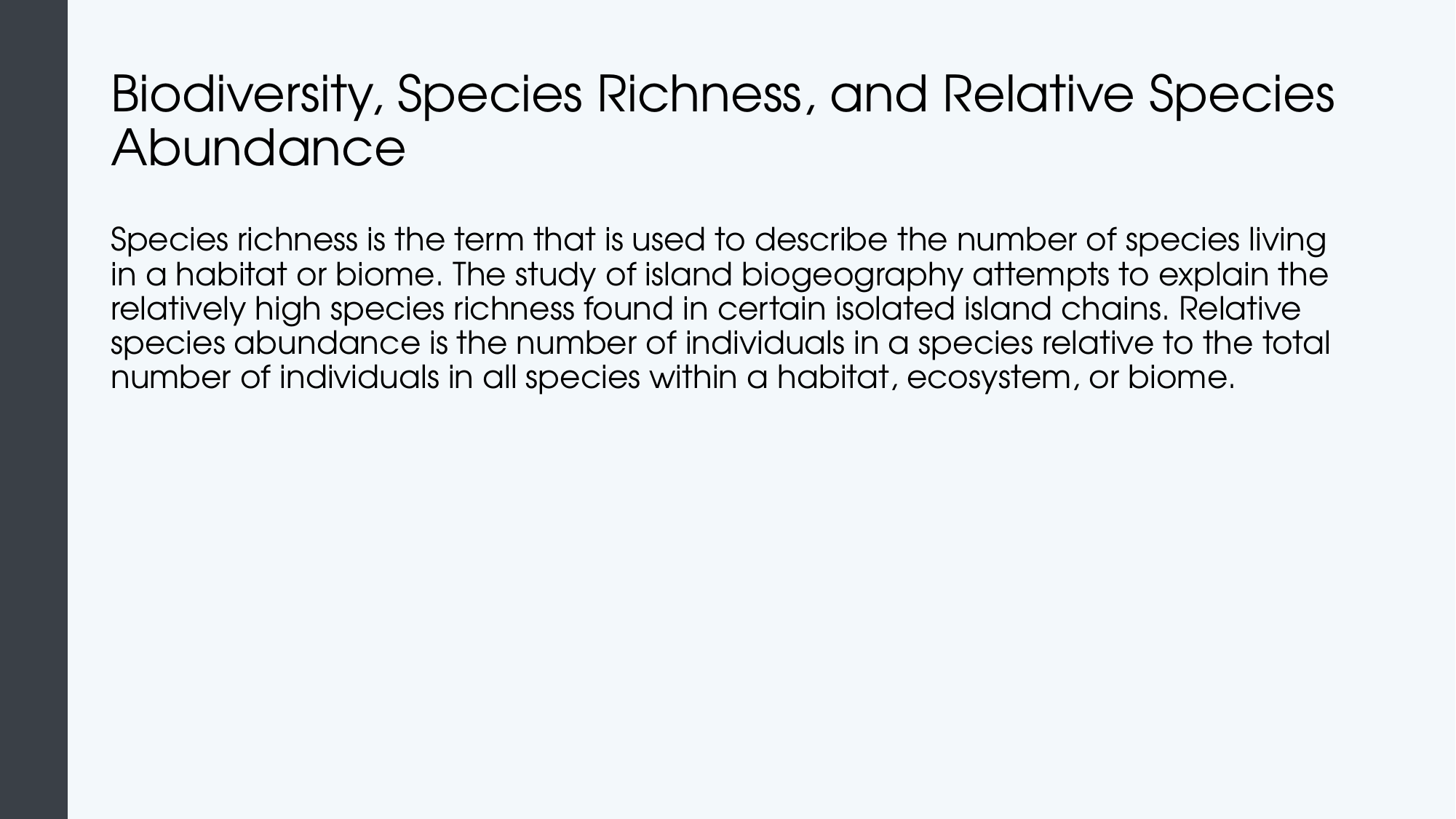

# Biodiversity, Species Richness, and Relative Species Abundance
Species richness is the term that is used to describe the number of species living in a habitat or biome. The study of island biogeography attempts to explain the relatively high species richness found in certain isolated island chains. Relative species abundance is the number of individuals in a species relative to the total number of individuals in all species within a habitat, ecosystem, or biome.